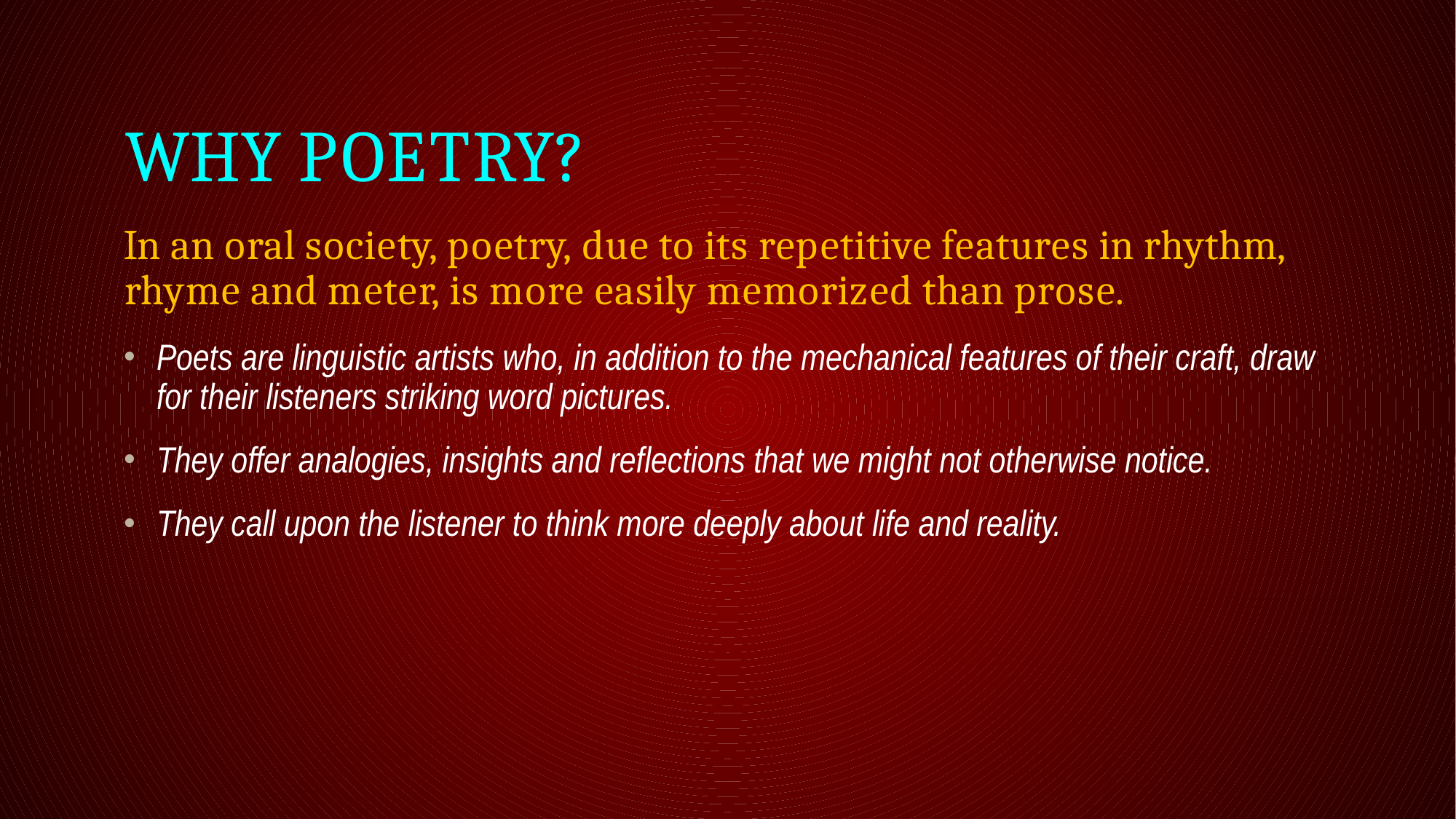

# Why poetry?
In an oral society, poetry, due to its repetitive features in rhythm, rhyme and meter, is more easily memorized than prose.
Poets are linguistic artists who, in addition to the mechanical features of their craft, draw for their listeners striking word pictures.
They offer analogies, insights and reflections that we might not otherwise notice.
They call upon the listener to think more deeply about life and reality.